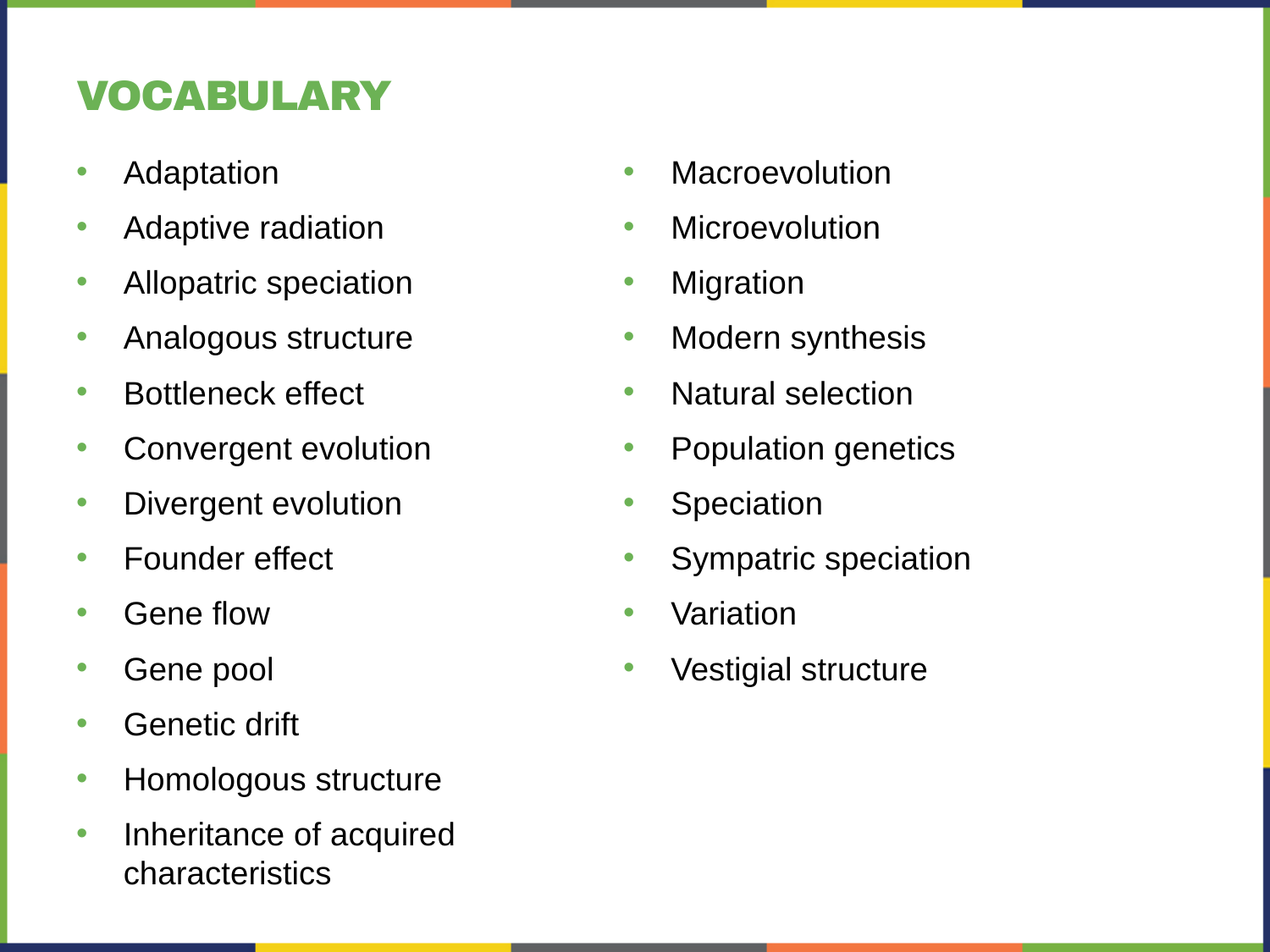

# Vocabulary
Adaptation
Adaptive radiation
Allopatric speciation
Analogous structure
Bottleneck effect
Convergent evolution
Divergent evolution
Founder effect
Gene flow
Gene pool
Genetic drift
Homologous structure
Inheritance of acquired characteristics
Macroevolution
Microevolution
Migration
Modern synthesis
Natural selection
Population genetics
Speciation
Sympatric speciation
Variation
Vestigial structure